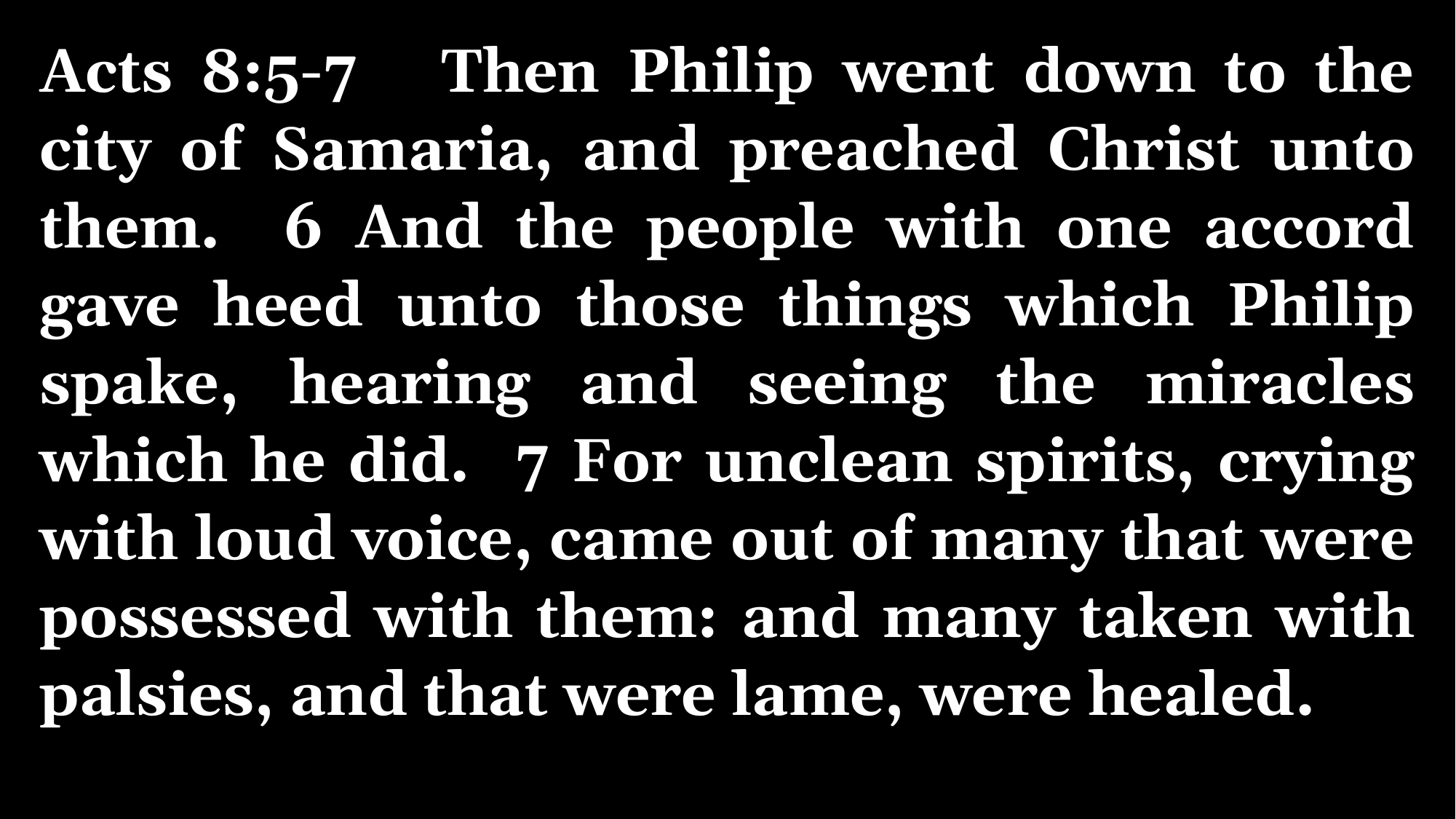

Acts 8:5-7   Then Philip went down to the city of Samaria, and preached Christ unto them.  6 And the people with one accord gave heed unto those things which Philip spake, hearing and seeing the miracles which he did.  7 For unclean spirits, crying with loud voice, came out of many that were possessed with them: and many taken with palsies, and that were lame, were healed.